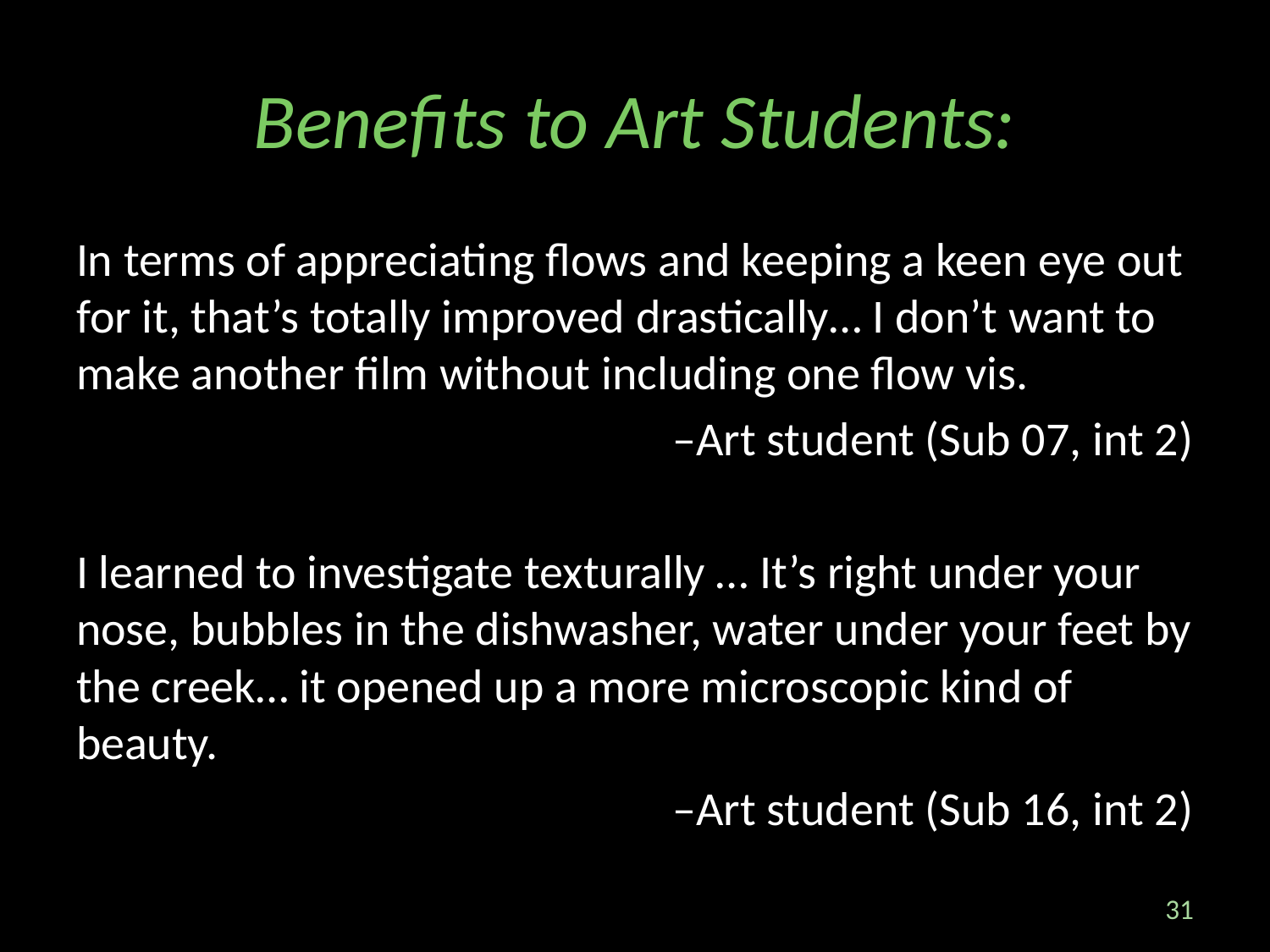

# Benefits to Art Students:
In terms of appreciating flows and keeping a keen eye out for it, that’s totally improved drastically… I don’t want to make another film without including one flow vis.
–Art student (Sub 07, int 2)

I learned to investigate texturally … It’s right under your nose, bubbles in the dishwasher, water under your feet by the creek… it opened up a more microscopic kind of beauty.
 –Art student (Sub 16, int 2)

31